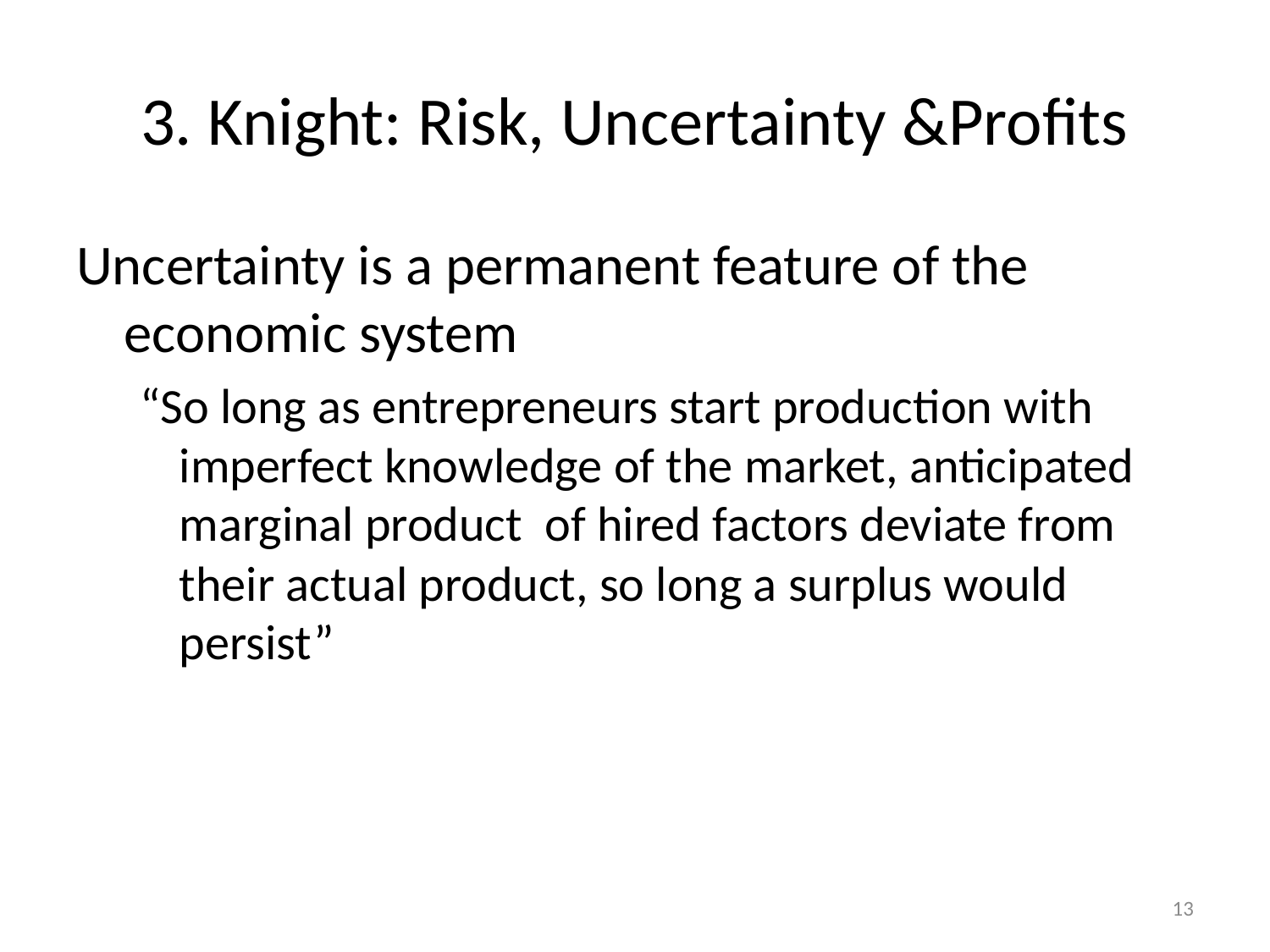

# 3. Knight: Risk, Uncertainty &Profits
Uncertainty is a permanent feature of the economic system
“So long as entrepreneurs start production with imperfect knowledge of the market, anticipated marginal product  of hired factors deviate from their actual product, so long a surplus would persist”

13